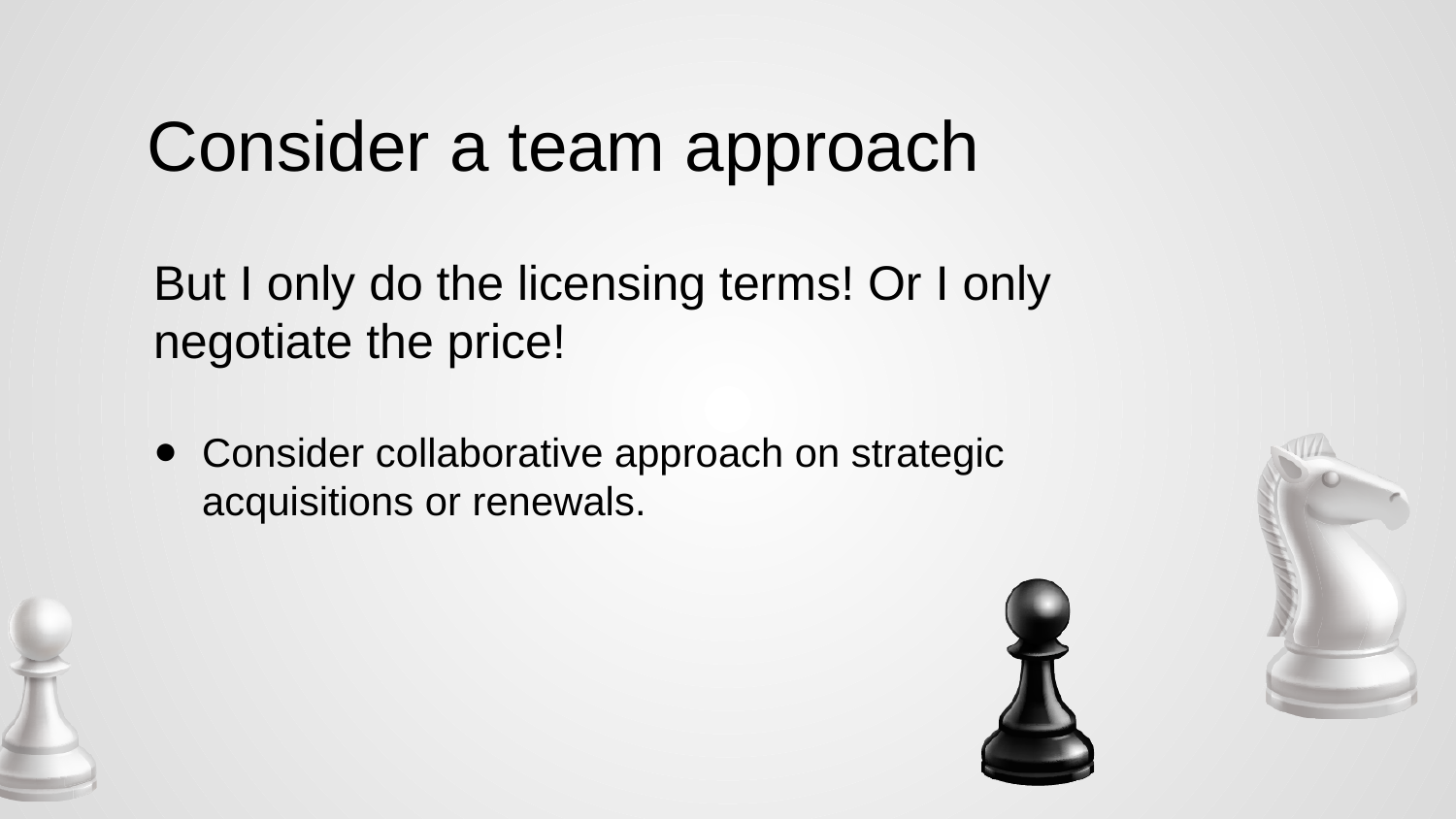

# Consider a team approach

But I only do the licensing terms! Or I only negotiate the price!

Consider collaborative approach on strategic acquisitions or renewals.